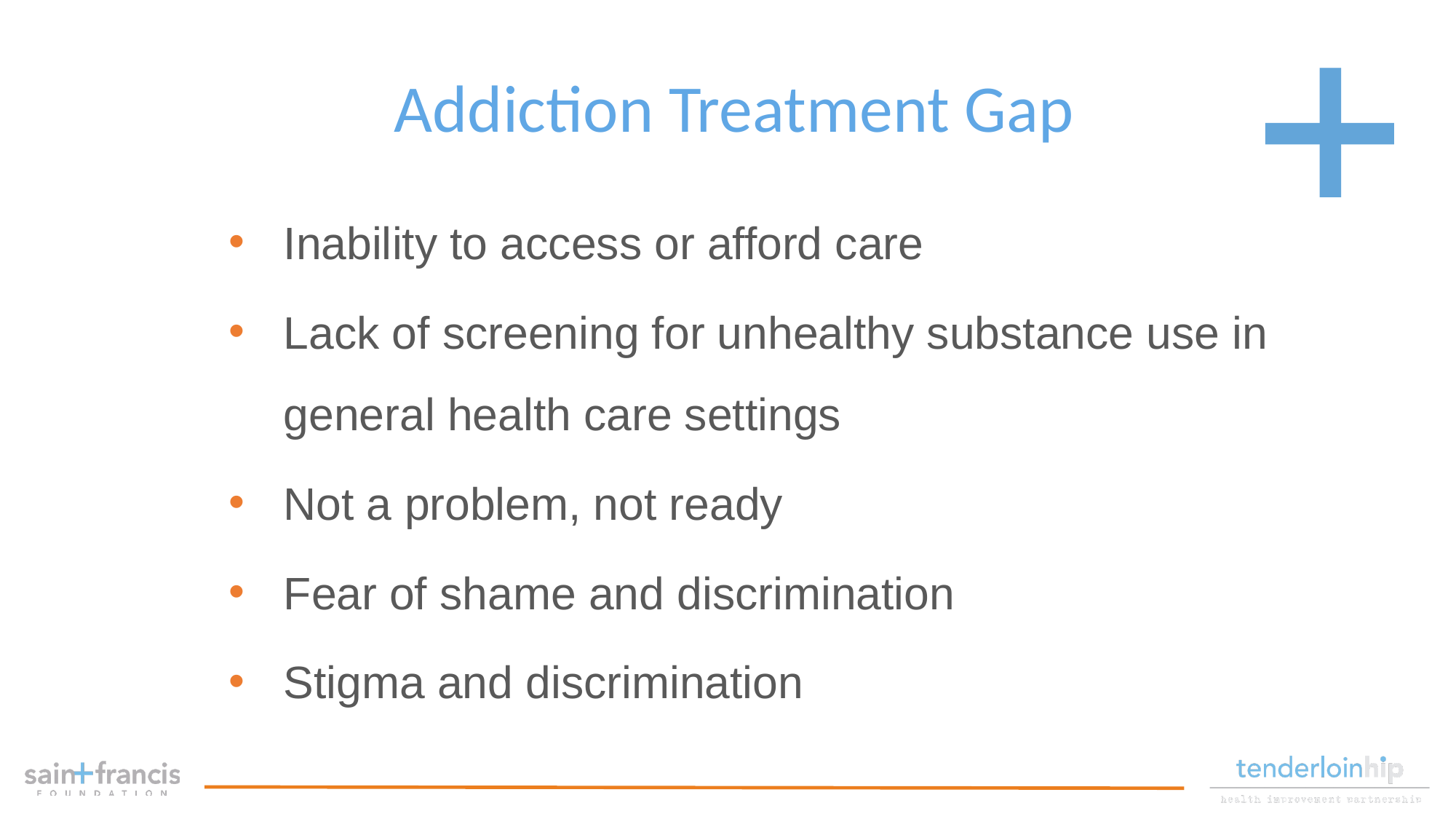

Addiction Treatment Gap
Inability to access or afford care
Lack of screening for unhealthy substance use in general health care settings
Not a problem, not ready
Fear of shame and discrimination
Stigma and discrimination